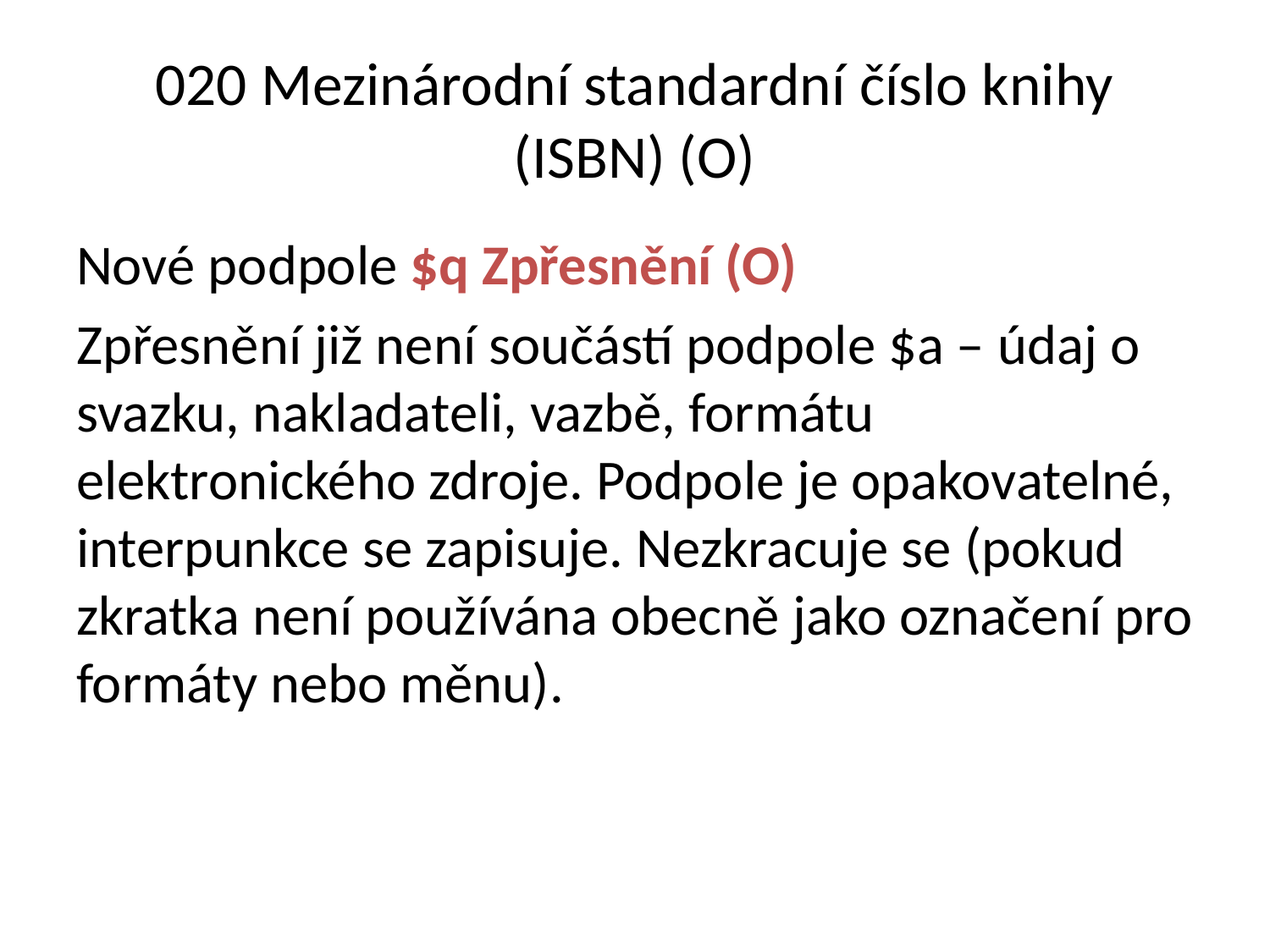

# 020 Mezinárodní standardní číslo knihy (ISBN) (O)
Nové podpole $q Zpřesnění (O)
Zpřesnění již není součástí podpole $a – údaj o svazku, nakladateli, vazbě, formátu elektronického zdroje. Podpole je opakovatelné, interpunkce se zapisuje. Nezkracuje se (pokud zkratka není používána obecně jako označení pro formáty nebo měnu).